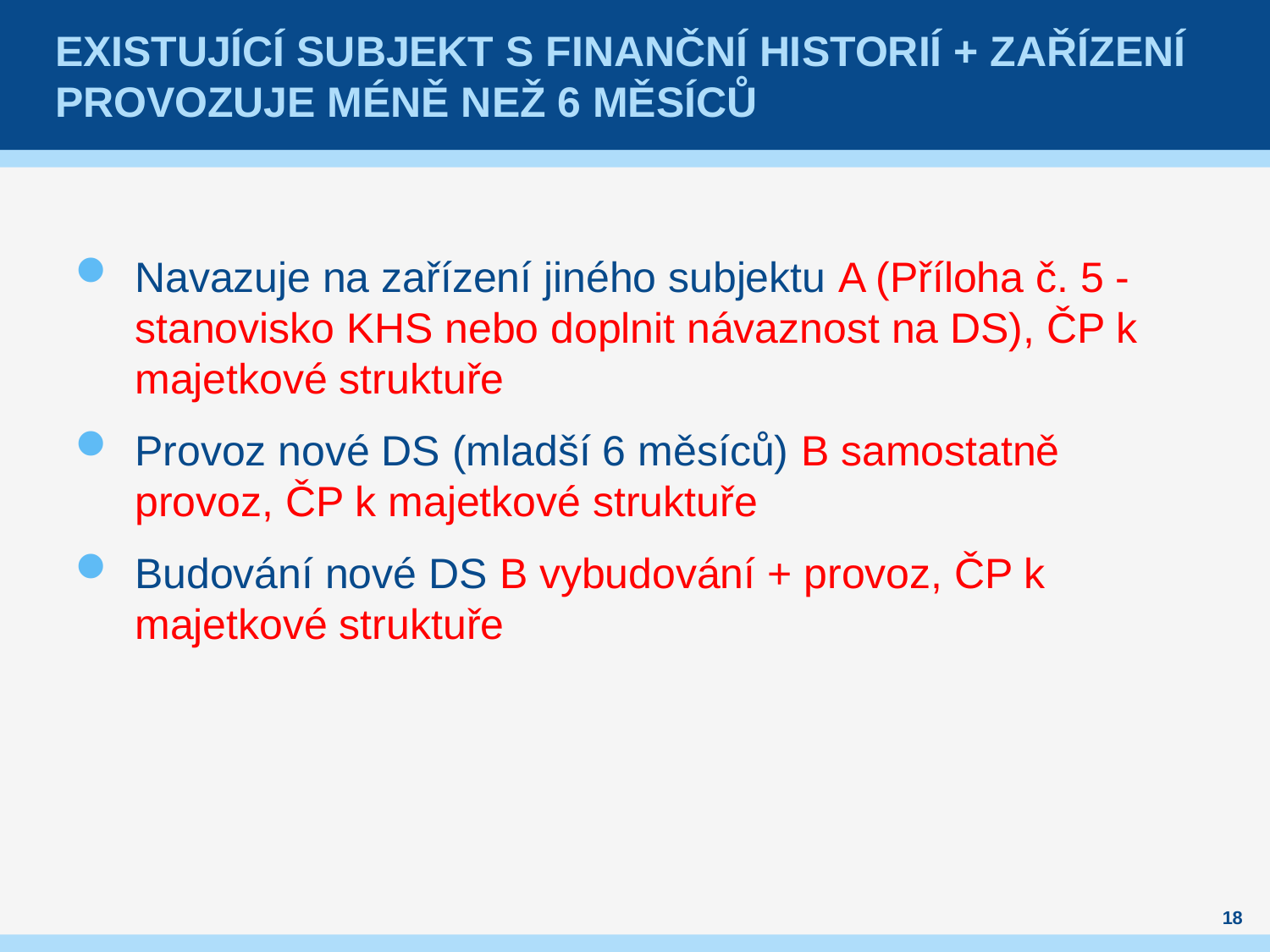

# Existující subjekt s finanční historií + zařízení provozuje méně než 6 měsíců
Navazuje na zařízení jiného subjektu A (Příloha č. 5 - stanovisko KHS nebo doplnit návaznost na DS), ČP k majetkové struktuře
Provoz nové DS (mladší 6 měsíců) B samostatně provoz, ČP k majetkové struktuře
Budování nové DS B vybudování + provoz, ČP k majetkové struktuře

18